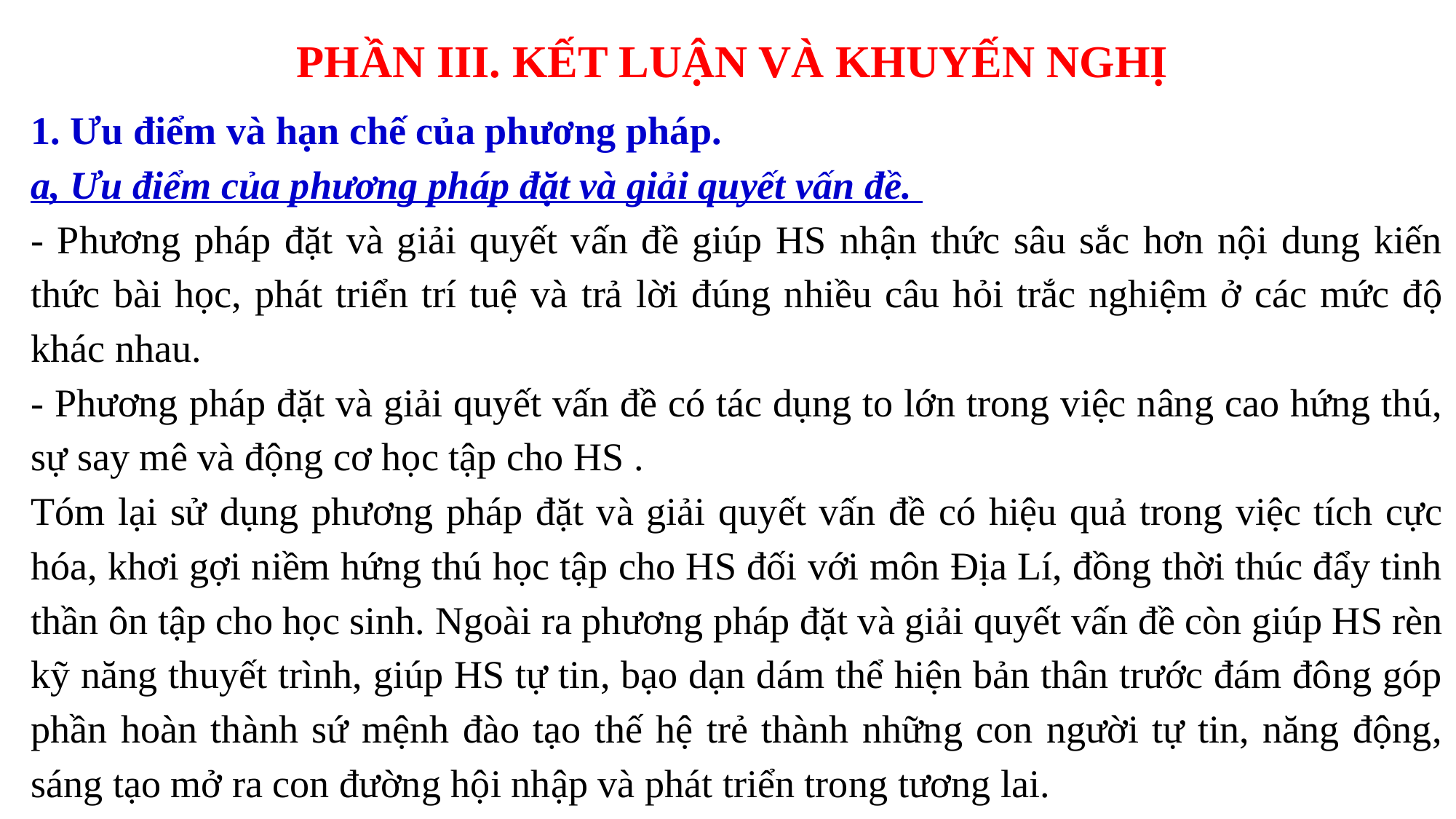

PHẦN III. KẾT LUẬN VÀ KHUYẾN NGHỊ
1. Ưu điểm và hạn chế của phương pháp.
a, Ưu điểm của phương pháp đặt và giải quyết vấn đề.
- Phương pháp đặt và giải quyết vấn đề giúp HS nhận thức sâu sắc hơn nội dung kiến thức bài học, phát triển trí tuệ và trả lời đúng nhiều câu hỏi trắc nghiệm ở các mức độ khác nhau.
- Phương pháp đặt và giải quyết vấn đề có tác dụng to lớn trong việc nâng cao hứng thú, sự say mê và động cơ học tập cho HS .
Tóm lại sử dụng phương pháp đặt và giải quyết vấn đề có hiệu quả trong việc tích cực hóa, khơi gợi niềm hứng thú học tập cho HS đối với môn Địa Lí, đồng thời thúc đẩy tinh thần ôn tập cho học sinh. Ngoài ra phương pháp đặt và giải quyết vấn đề còn giúp HS rèn kỹ năng thuyết trình, giúp HS tự tin, bạo dạn dám thể hiện bản thân trước đám đông góp phần hoàn thành sứ mệnh đào tạo thế hệ trẻ thành những con người tự tin, năng động, sáng tạo mở ra con đường hội nhập và phát triển trong tương lai.